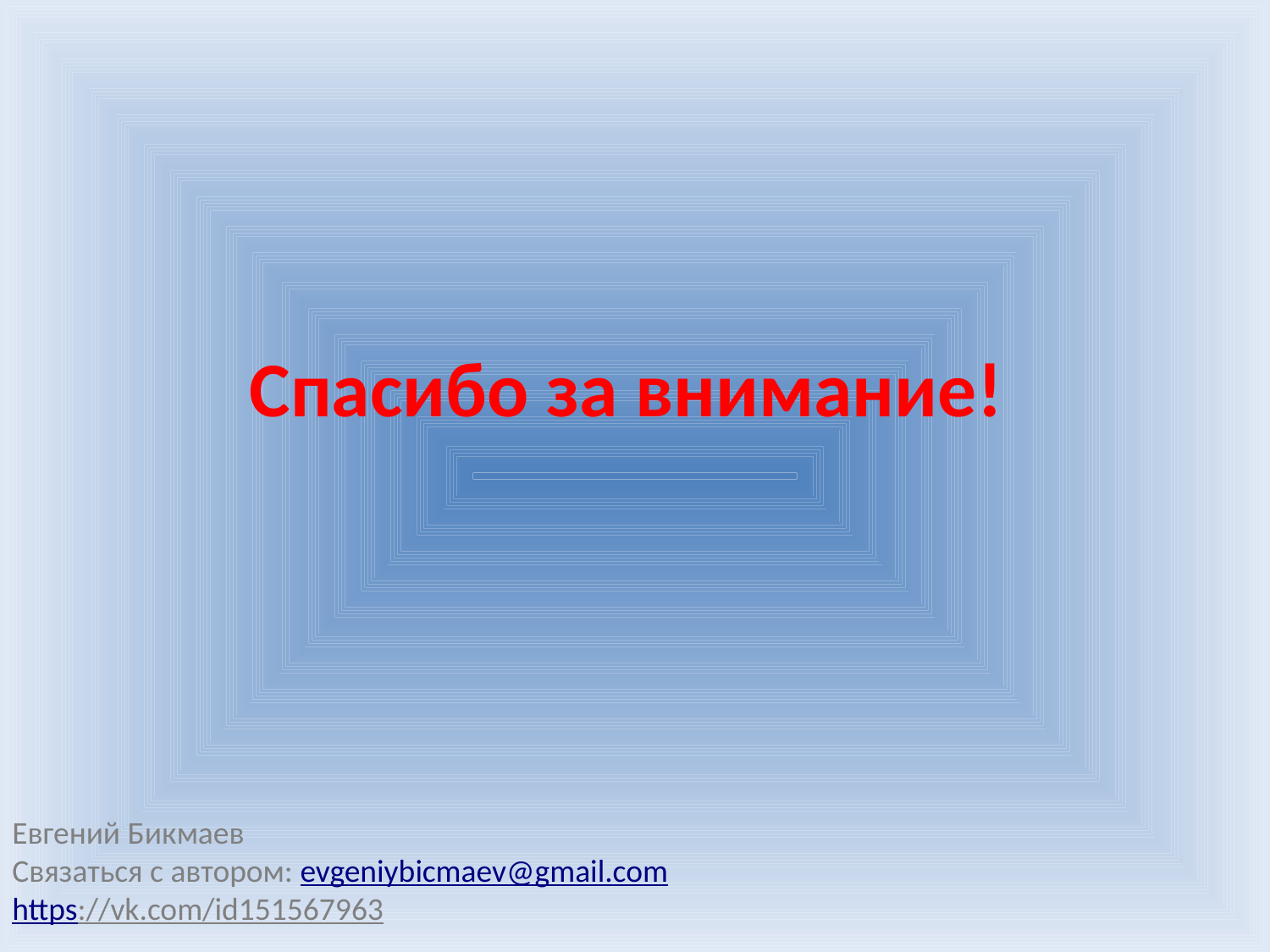

# Спасибо за внимание!
Евгений Бикмаев
Связаться с автором: evgeniybicmaev@gmail.com
https://vk.com/id151567963